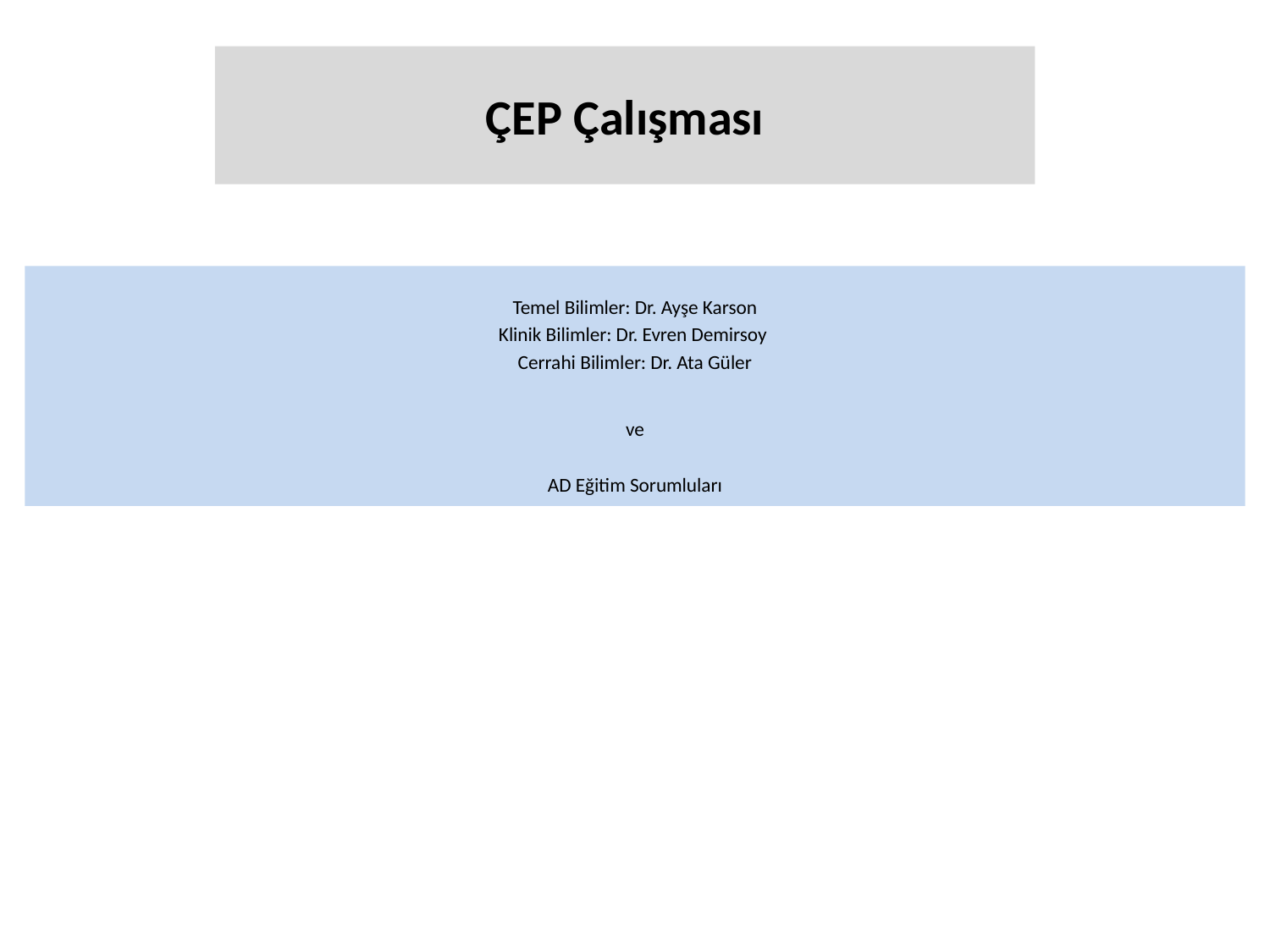

# ÇEP Çalışması

Temel Bilimler: Dr. Ayşe Karson
Klinik Bilimler: Dr. Evren Demirsoy
Cerrahi Bilimler: Dr. Ata Güler

ve

AD Eğitim Sorumluları